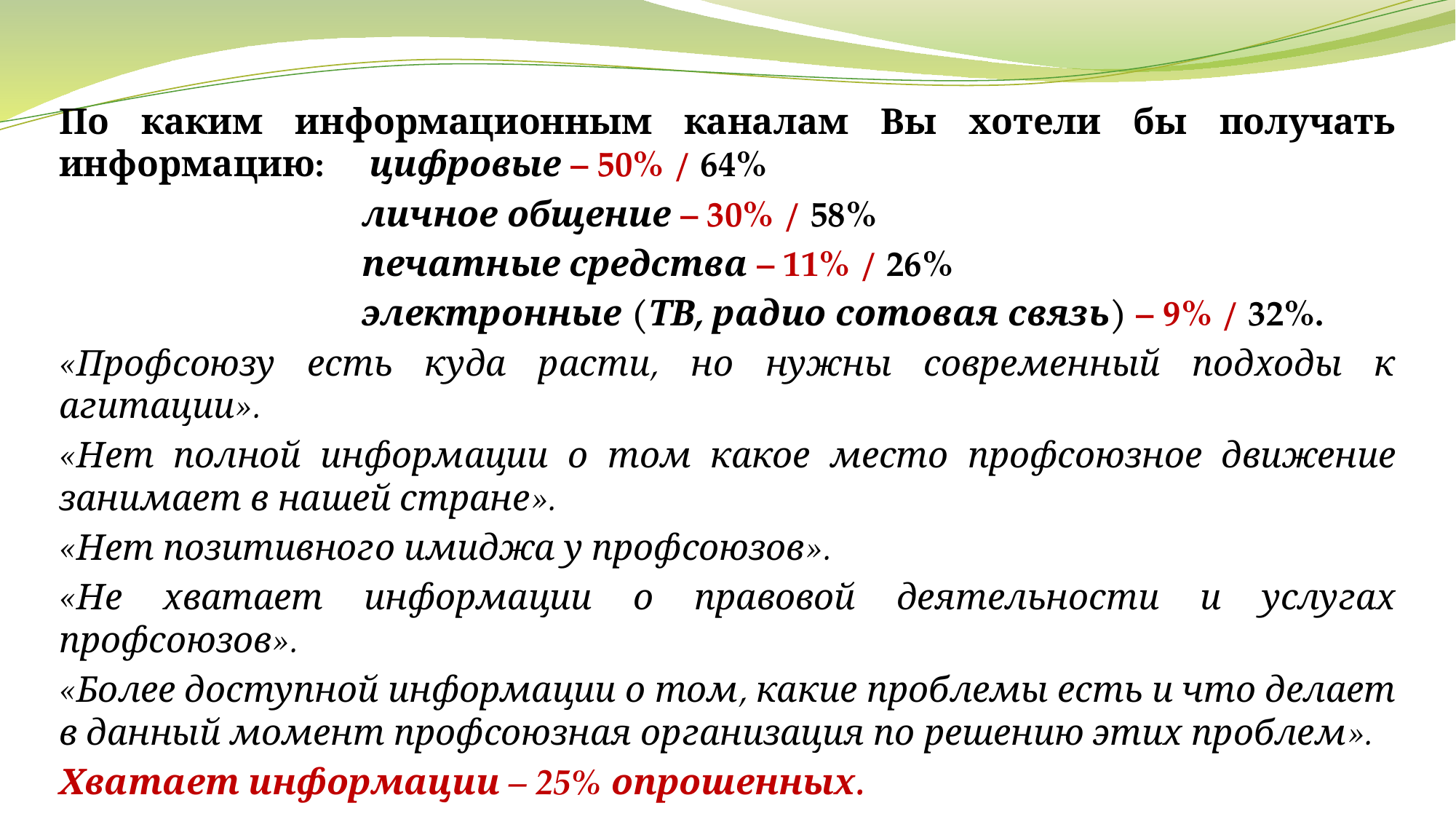

По каким информационным каналам Вы хотели бы получать информацию:     цифровые – 50% / 64%
                                  личное общение – 30% / 58%
                                  печатные средства – 11% / 26%
                                  электронные (ТВ, радио сотовая связь) – 9% / 32%.
«Профсоюзу есть куда расти, но нужны современный подходы к агитации».
«Нет полной информации о том какое место профсоюзное движение занимает в нашей стране».
«Нет позитивного имиджа у профсоюзов».
«Не хватает информации о правовой деятельности и услугах профсоюзов».
«Более доступной информации о том, какие проблемы есть и что делает в данный момент профсоюзная организация по решению этих проблем».
Хватает информации – 25% опрошенных.